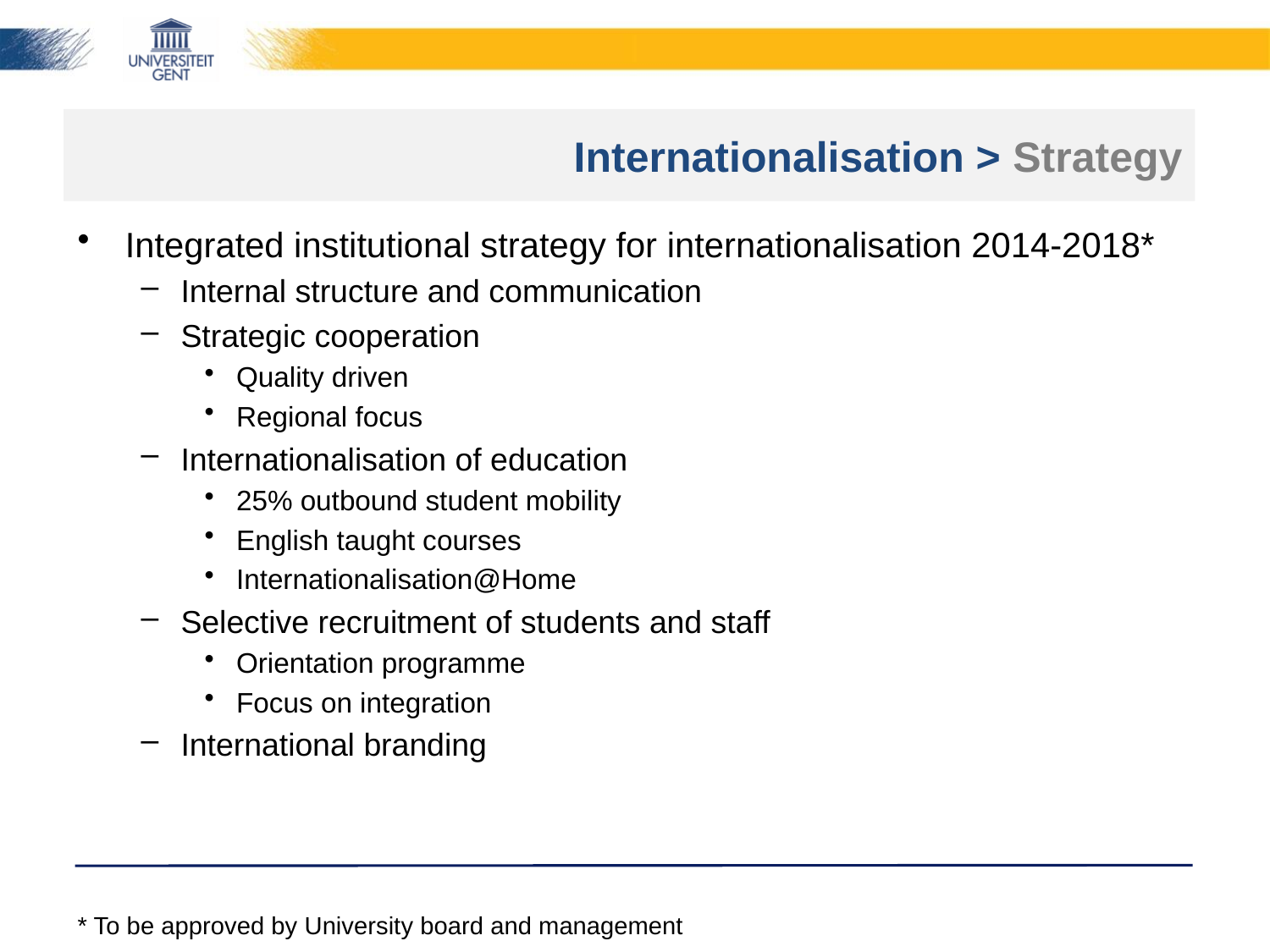

# Internationalisation > Strategy
Integrated institutional strategy for internationalisation 2014-2018*
Internal structure and communication
Strategic cooperation
Quality driven
Regional focus
Internationalisation of education
25% outbound student mobility
English taught courses
Internationalisation@Home
Selective recruitment of students and staff
Orientation programme
Focus on integration
International branding

* To be approved by University board and management